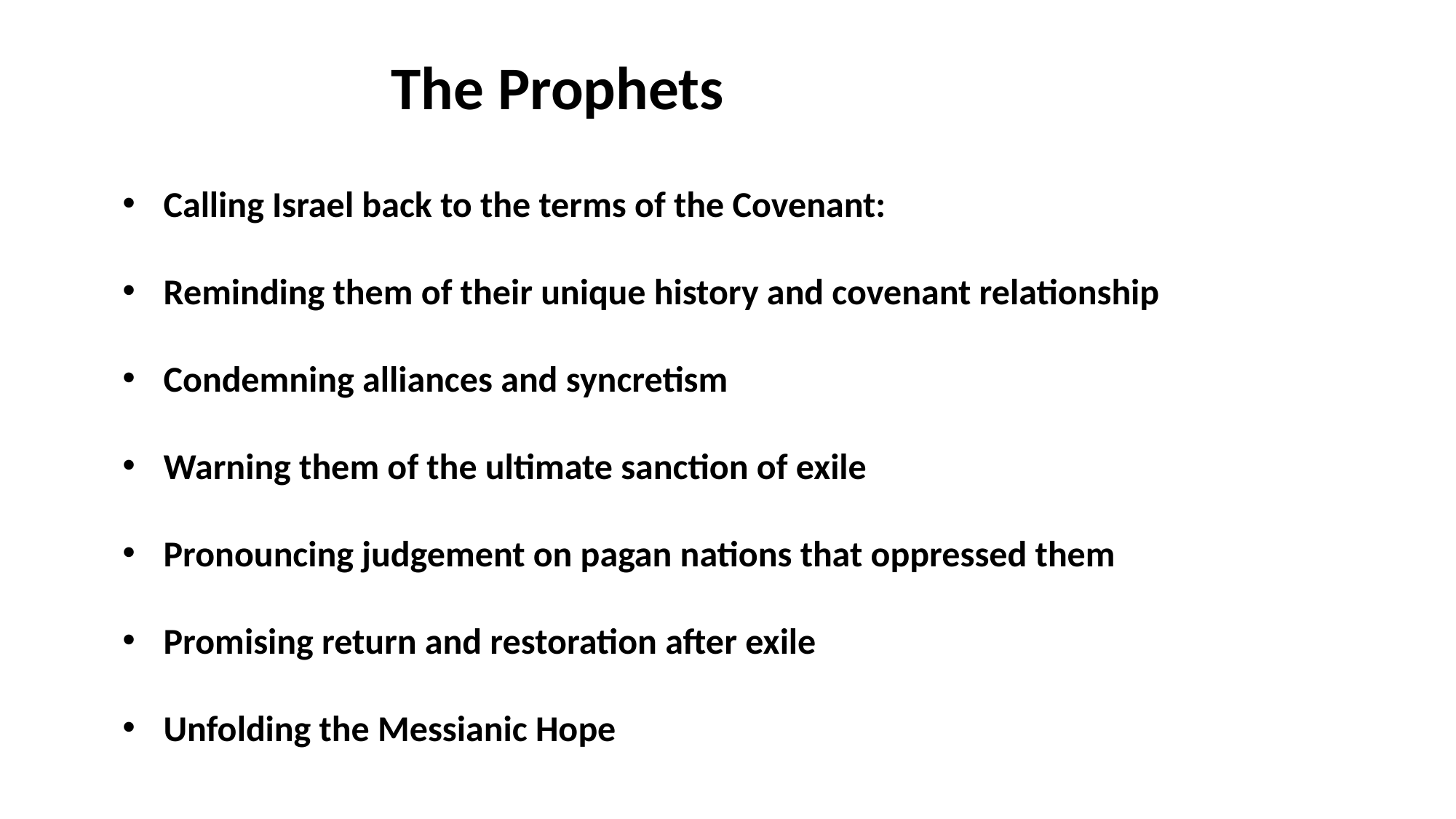

The Prophets
Calling Israel back to the terms of the Covenant:

Reminding them of their unique history and covenant relationship

Condemning alliances and syncretism

Warning them of the ultimate sanction of exile

Pronouncing judgement on pagan nations that oppressed them

Promising return and restoration after exile

Unfolding the Messianic Hope